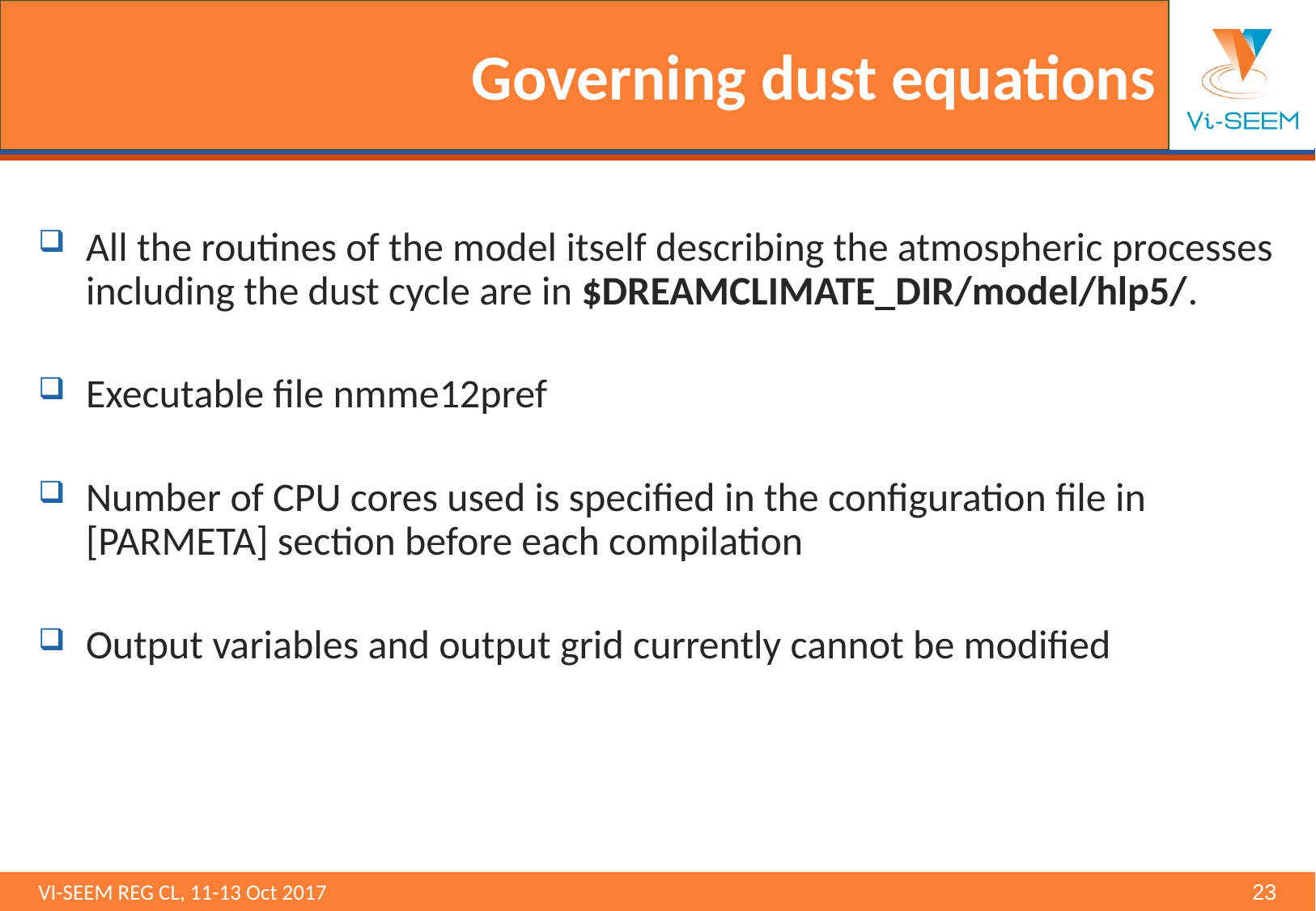

# Governing dust equations
All the routines of the model itself describing the atmospheric processes including the dust cycle are in $DREAMCLIMATE_DIR/model/hlp5/.

Executable file nmme12pref

Number of CPU cores used is specified in the configuration file in [PARMETA] section before each compilation

Output variables and output grid currently cannot be modified

VI-SEEM REG CL, 11-13 Oct 2017 								23